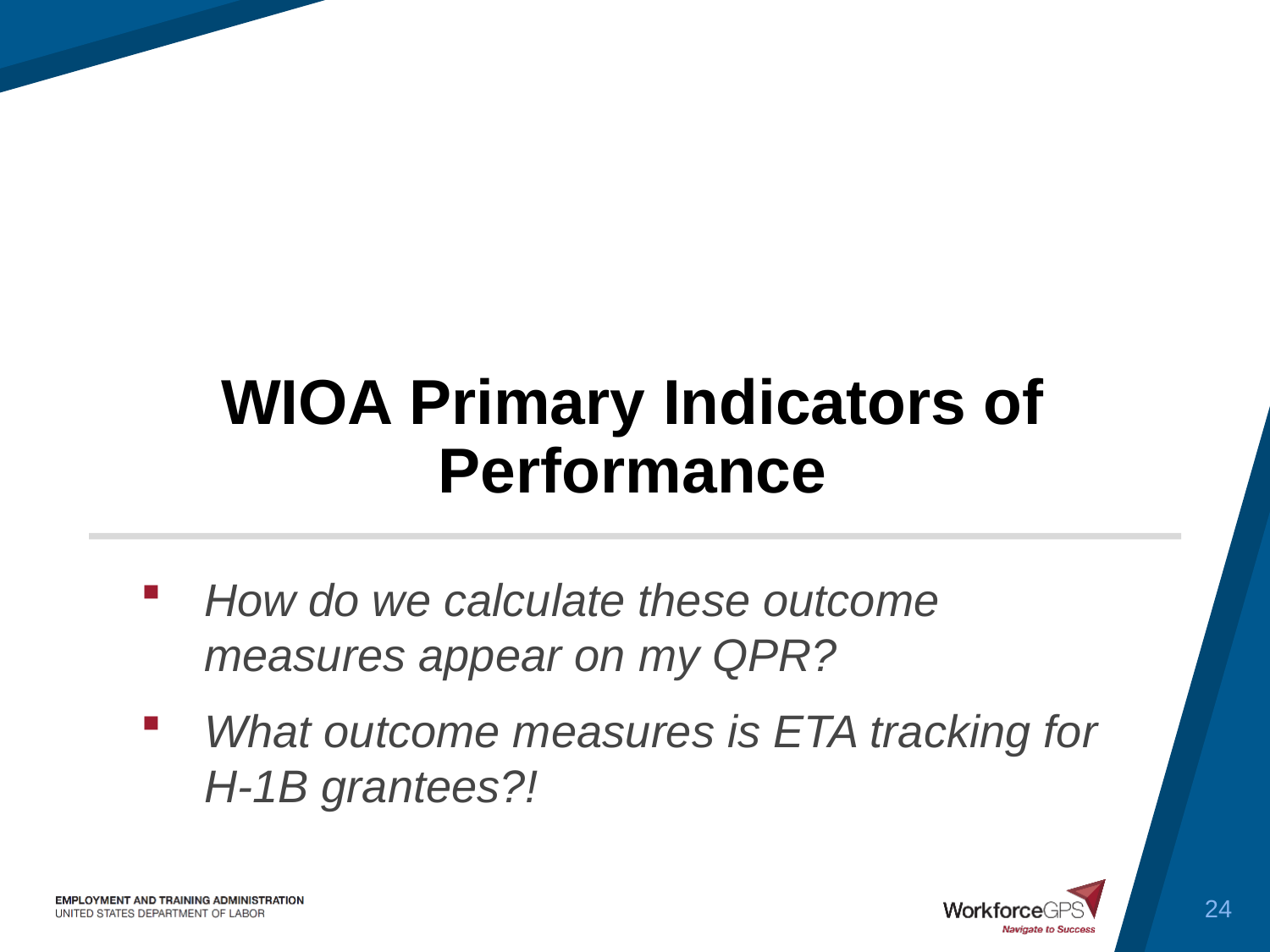

# WIOA Primary Indicators of Performance
How do we calculate these outcome measures appear on my QPR?
What outcome measures is ETA tracking for H-1B grantees?!
24